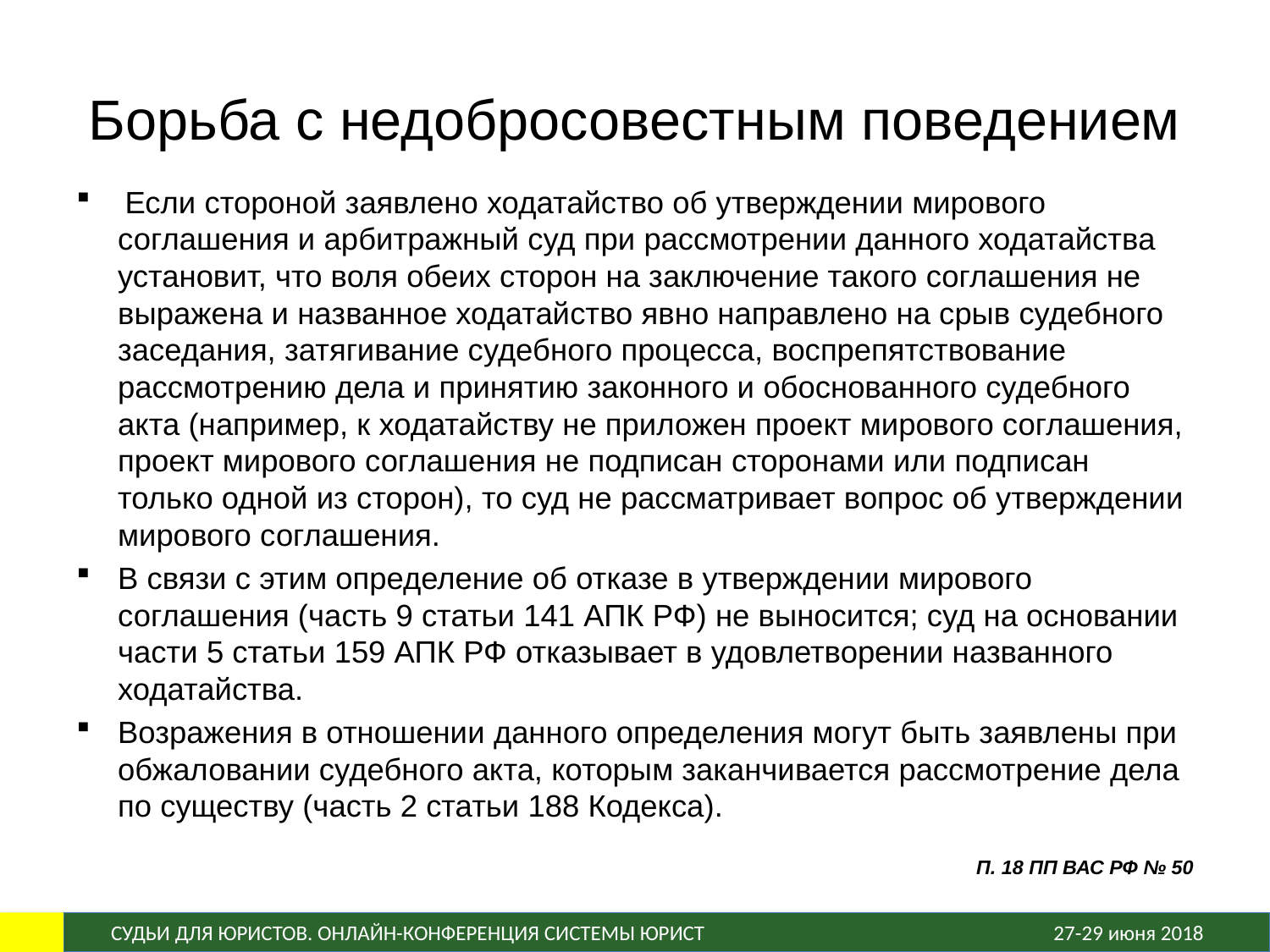

# Борьба с недобросовестным поведением
 Если стороной заявлено ходатайство об утверждении мирового соглашения и арбитражный суд при рассмотрении данного ходатайства установит, что воля обеих сторон на заключение такого соглашения не выражена и названное ходатайство явно направлено на срыв судебного заседания, затягивание судебного процесса, воспрепятствование рассмотрению дела и принятию законного и обоснованного судебного акта (например, к ходатайству не приложен проект мирового соглашения, проект мирового соглашения не подписан сторонами или подписан только одной из сторон), то суд не рассматривает вопрос об утверждении мирового соглашения.
В связи с этим определение об отказе в утверждении мирового соглашения (часть 9 статьи 141 АПК РФ) не выносится; суд на основании части 5 статьи 159 АПК РФ отказывает в удовлетворении названного ходатайства.
Возражения в отношении данного определения могут быть заявлены при обжаловании судебного акта, которым заканчивается рассмотрение дела по существу (часть 2 статьи 188 Кодекса).

П. 18 ПП ВАС РФ № 50